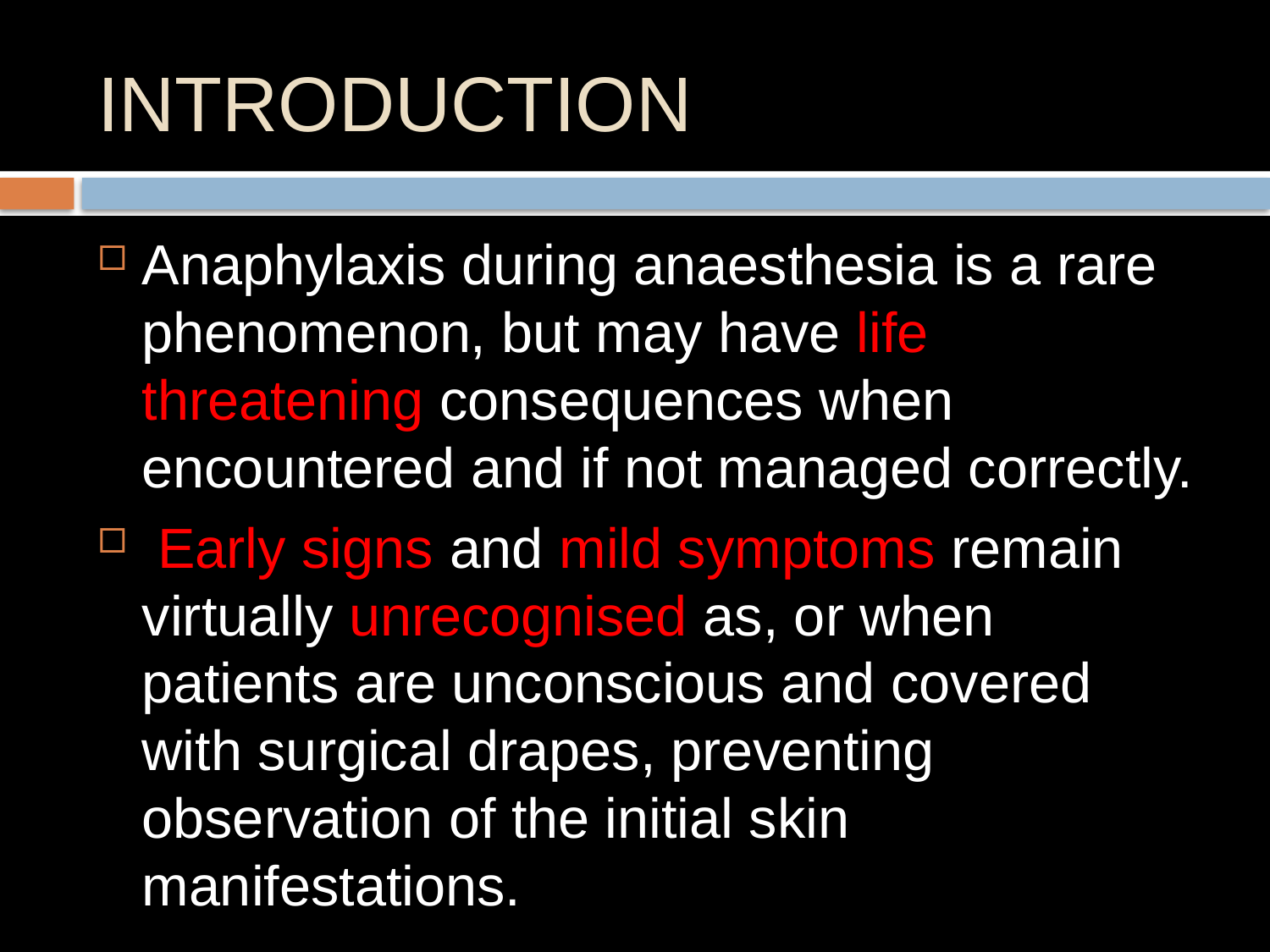

# INTRODUCTION
Anaphylaxis during anaesthesia is a rare phenomenon, but may have life threatening consequences when encountered and if not managed correctly.
 Early signs and mild symptoms remain virtually unrecognised as, or when patients are unconscious and covered with surgical drapes, preventing observation of the initial skin manifestations.